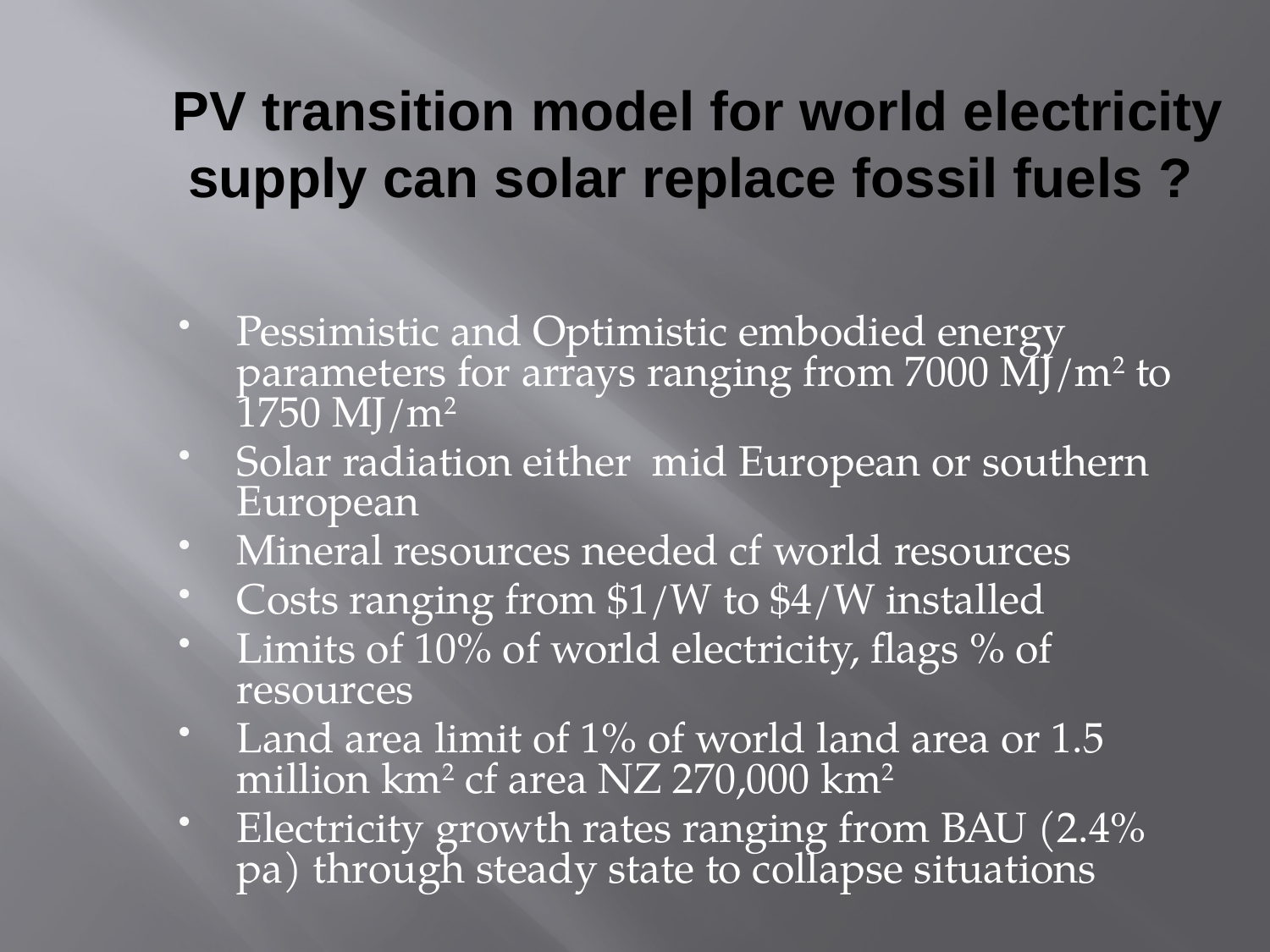

# PV transition model for world electricity supply can solar replace fossil fuels ?
Pessimistic and Optimistic embodied energy parameters for arrays ranging from 7000 MJ/m2 to 1750 MJ/m2
Solar radiation either  mid European or southern European
Mineral resources needed cf world resources
Costs ranging from $1/W to $4/W installed
Limits of 10% of world electricity, flags % of resources
Land area limit of 1% of world land area or 1.5 million km2 cf area NZ 270,000 km2
Electricity growth rates ranging from BAU (2.4% pa) through steady state to collapse situations